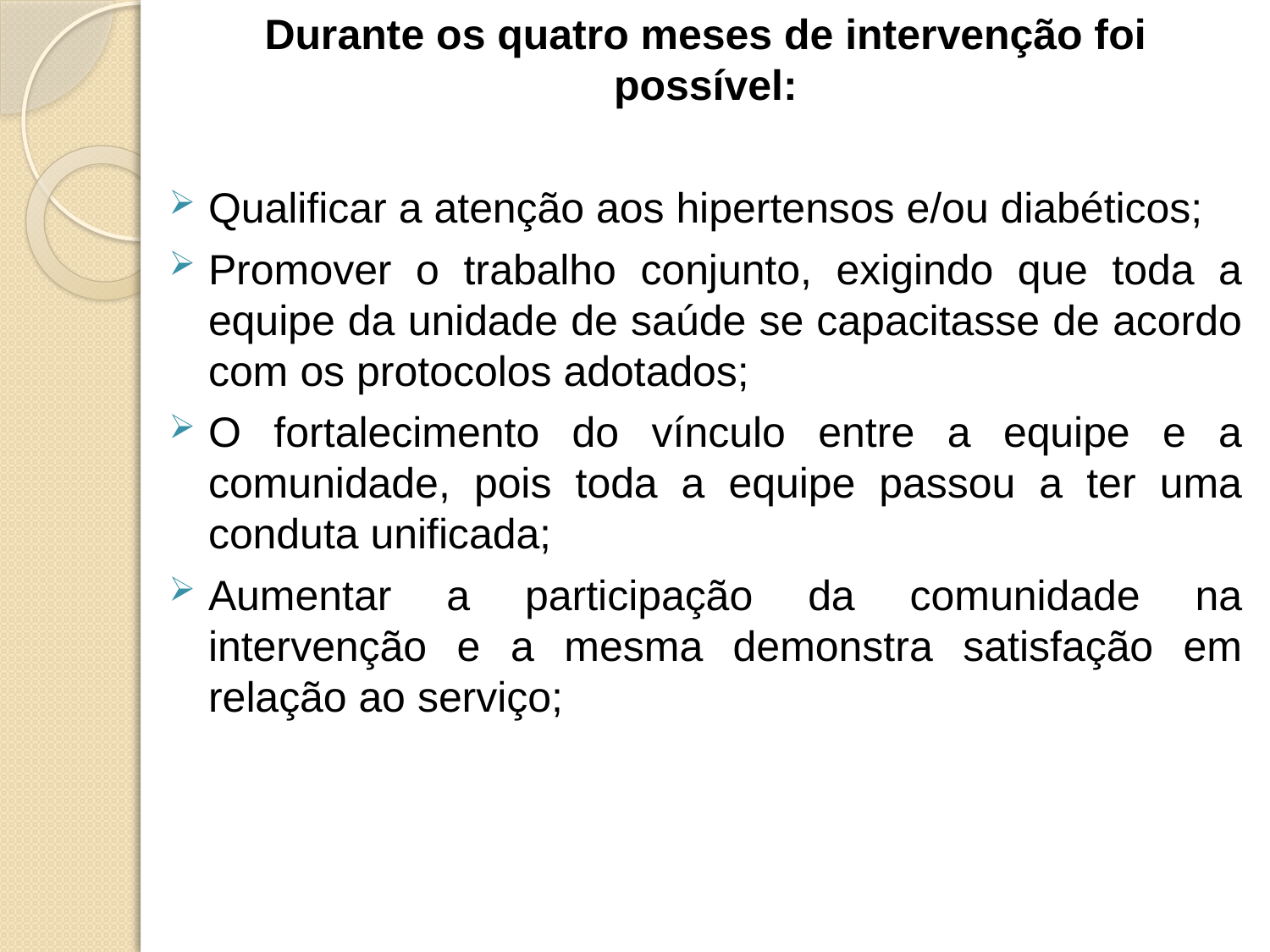

Durante os quatro meses de intervenção foi possível:

Qualificar a atenção aos hipertensos e/ou diabéticos;
Promover o trabalho conjunto, exigindo que toda a equipe da unidade de saúde se capacitasse de acordo com os protocolos adotados;
O fortalecimento do vínculo entre a equipe e a comunidade, pois toda a equipe passou a ter uma conduta unificada;
Aumentar a participação da comunidade na intervenção e a mesma demonstra satisfação em relação ao serviço;